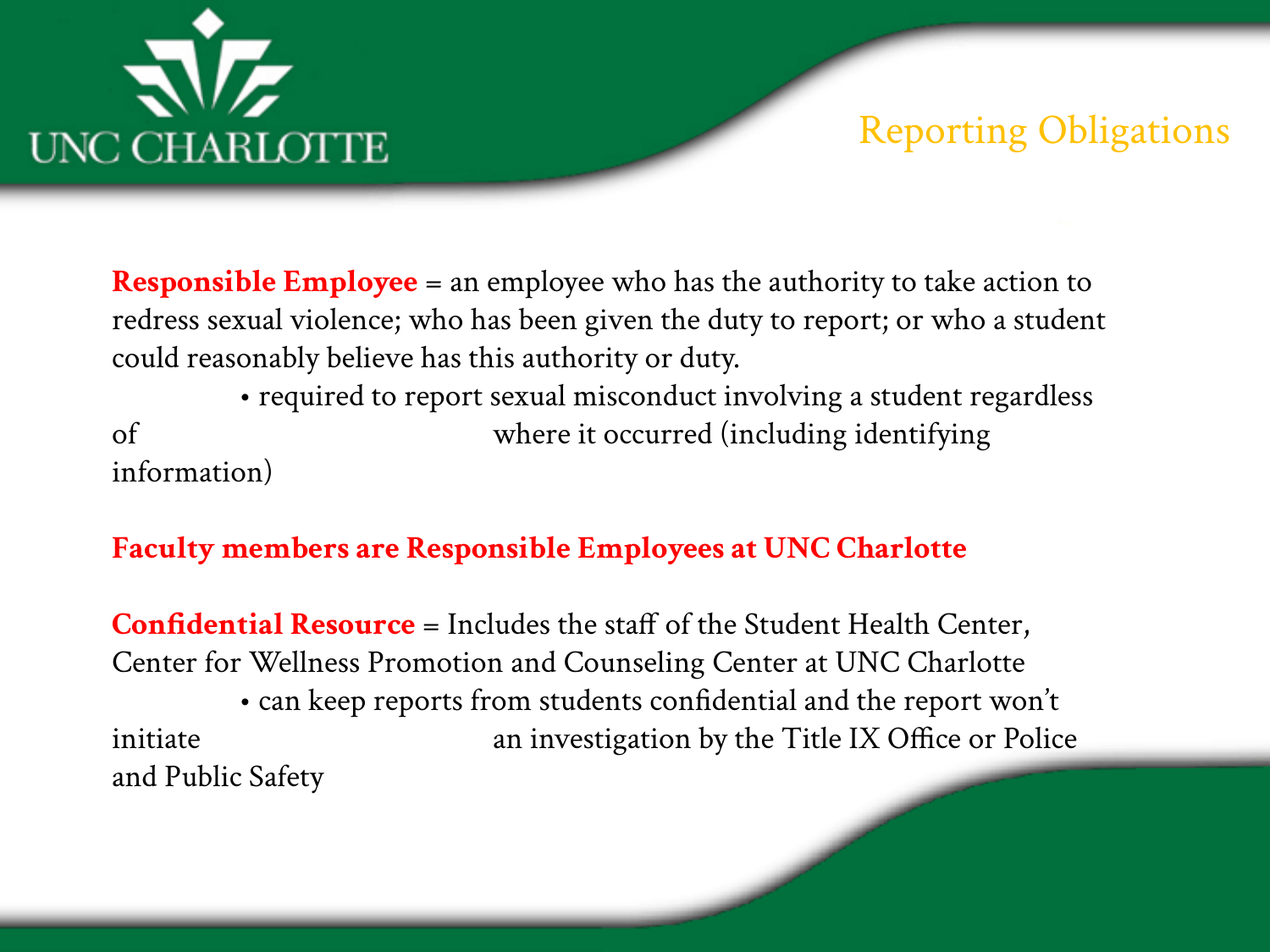

Reporting Obligations
Responsible Employee = an employee who has the authority to take action to redress sexual violence; who has been given the duty to report; or who a student could reasonably believe has this authority or duty.
	• required to report sexual misconduct involving a student regardless of 	 		where it occurred (including identifying information)

Faculty members are Responsible Employees at UNC Charlotte
Confidential Resource = Includes the staff of the Student Health Center, Center for Wellness Promotion and Counseling Center at UNC Charlotte
	• can keep reports from students confidential and the report won’t initiate 			an investigation by the Title IX Office or Police and Public Safety